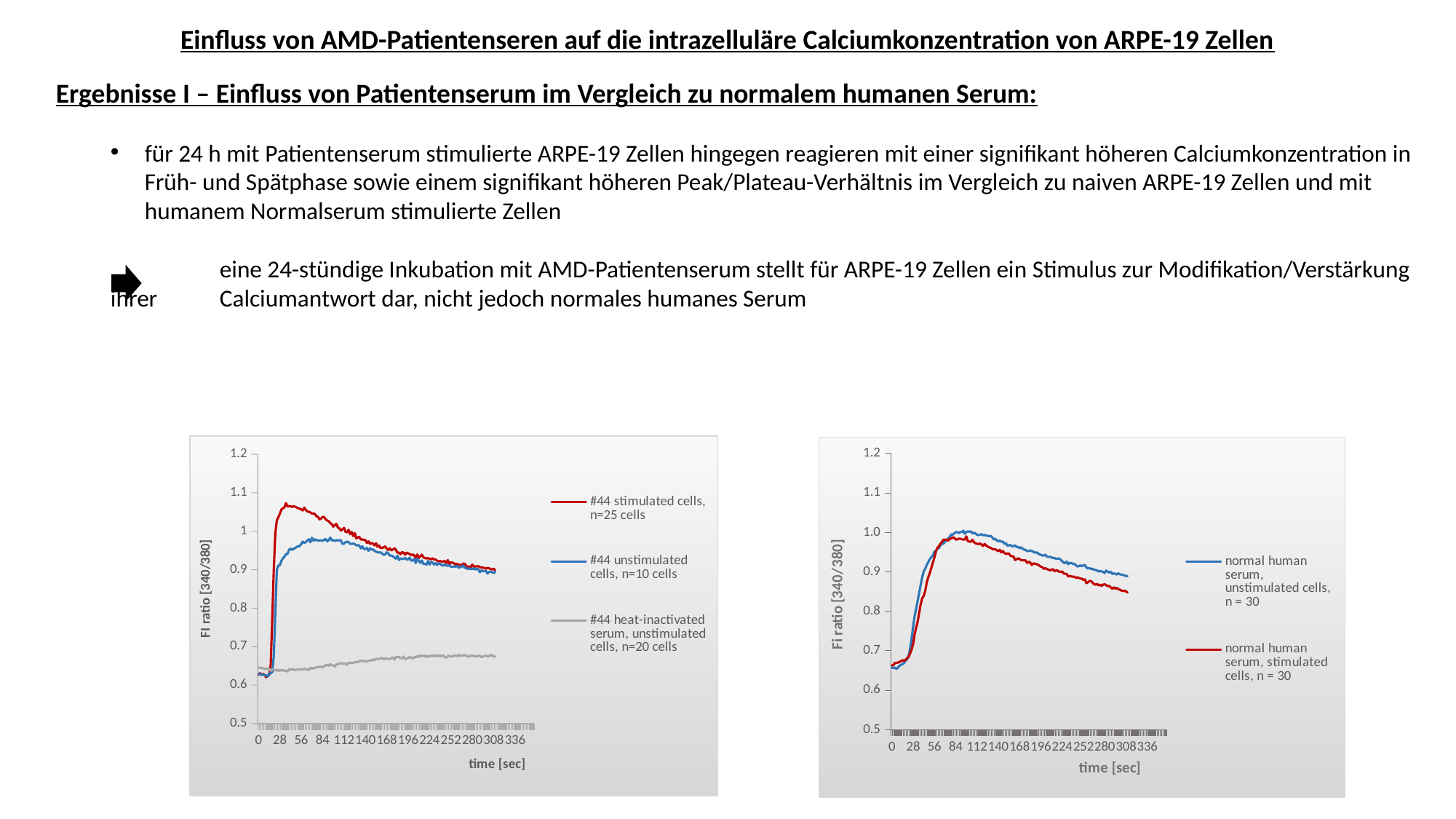

Einfluss von AMD-Patientenseren auf die intrazelluläre Calciumkonzentration von ARPE-19 Zellen
Ergebnisse I – Einfluss von Patientenserum im Vergleich zu normalem humanen Serum:

für 24 h mit Patientenserum stimulierte ARPE-19 Zellen hingegen reagieren mit einer signifikant höheren Calciumkonzentration in Früh- und Spätphase sowie einem signifikant höheren Peak/Plateau-Verhältnis im Vergleich zu naiven ARPE-19 Zellen und mit humanem Normalserum stimulierte Zellen

	eine 24-stündige Inkubation mit AMD-Patientenserum stellt für ARPE-19 Zellen ein Stimulus zur Modifikation/Verstärkung ihrer 	Calciumantwort dar, nicht jedoch normales humanes Serum

[unsupported chart]

[unsupported chart]